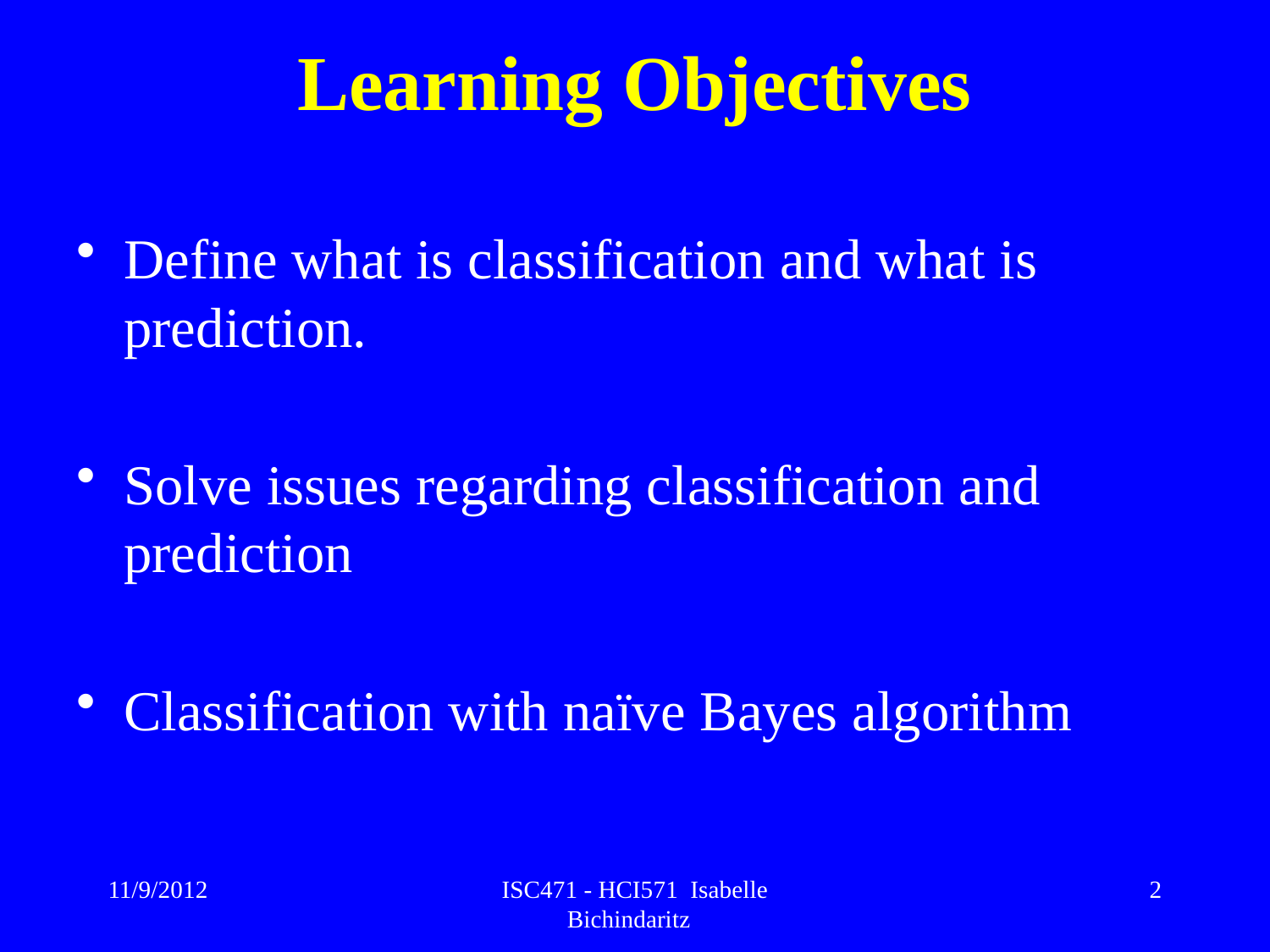

# Learning Objectives

Define what is classification and what is prediction.

Solve issues regarding classification and prediction

Classification with naïve Bayes algorithm
11/9/2012
ISC471 - HCI571  Isabelle Bichindaritz
2